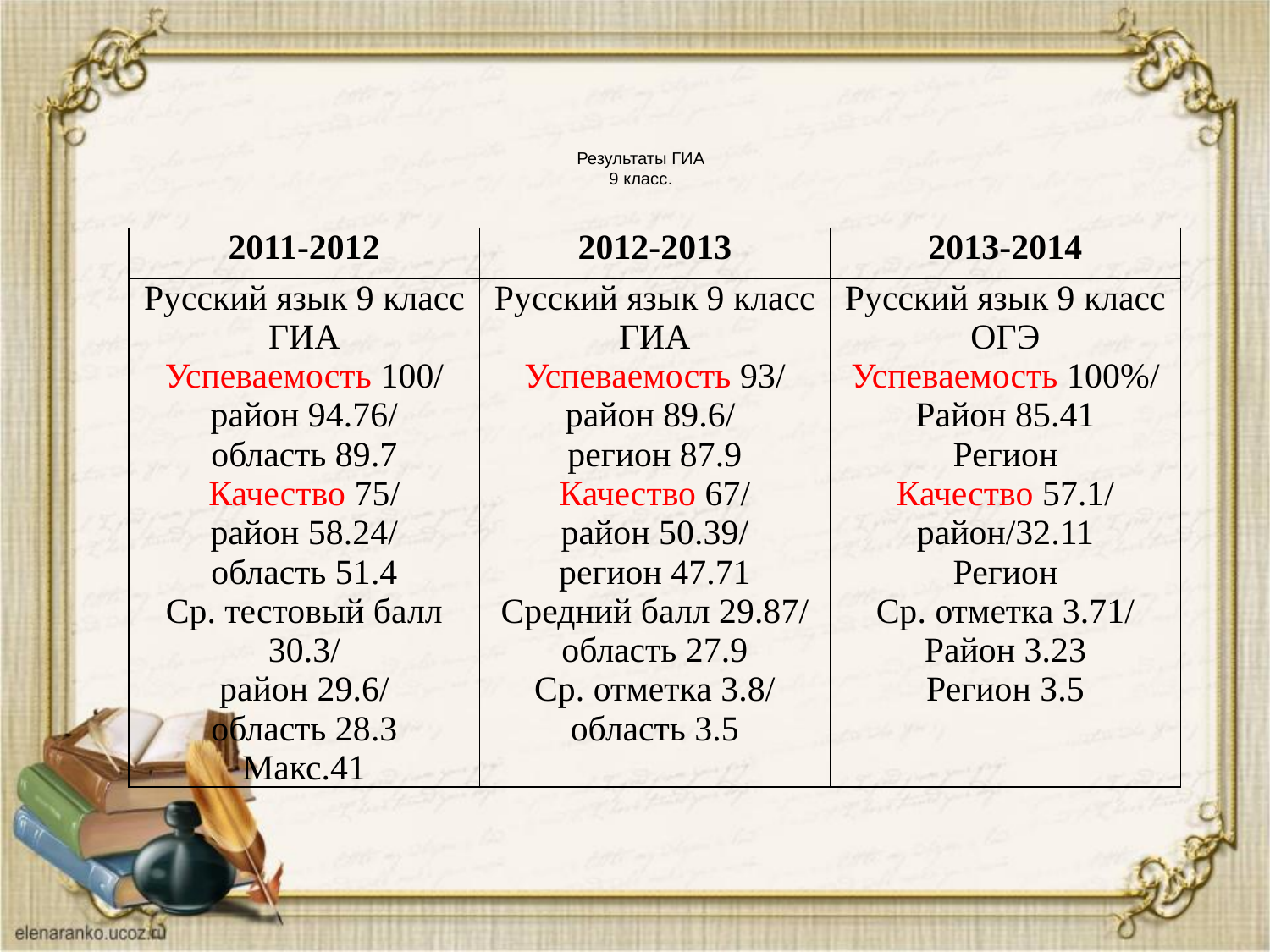

# Результаты ГИА 9 класс.
| 2011-2012 | 2012-2013 | 2013-2014 |
| --- | --- | --- |
| Русский язык 9 класс ГИА Успеваемость 100/ район 94.76/ область 89.7 Качество 75/ район 58.24/ область 51.4 Ср. тестовый балл 30.3/ район 29.6/ область 28.3 Макс.41 | Русский язык 9 класс ГИА Успеваемость 93/ район 89.6/ регион 87.9 Качество 67/ район 50.39/ регион 47.71 Средний балл 29.87/ область 27.9 Ср. отметка 3.8/ область 3.5 | Русский язык 9 класс ОГЭ Успеваемость 100%/ Район 85.41 Регион Качество 57.1/ район/32.11 Регион Ср. отметка 3.71/ Район 3.23 Регион З.5 |